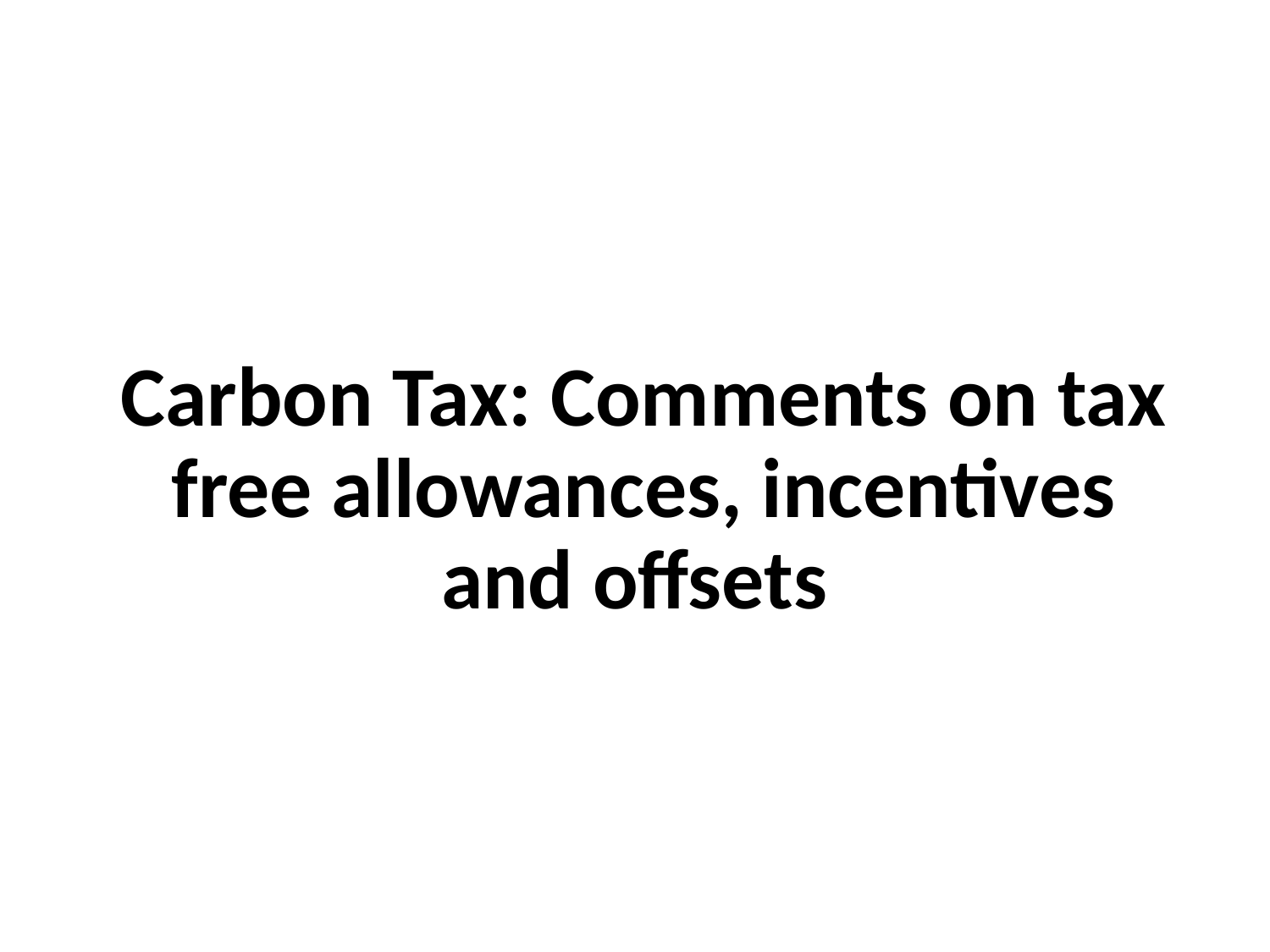

# Carbon Tax: Comments on tax  free allowances, incentives and offsets